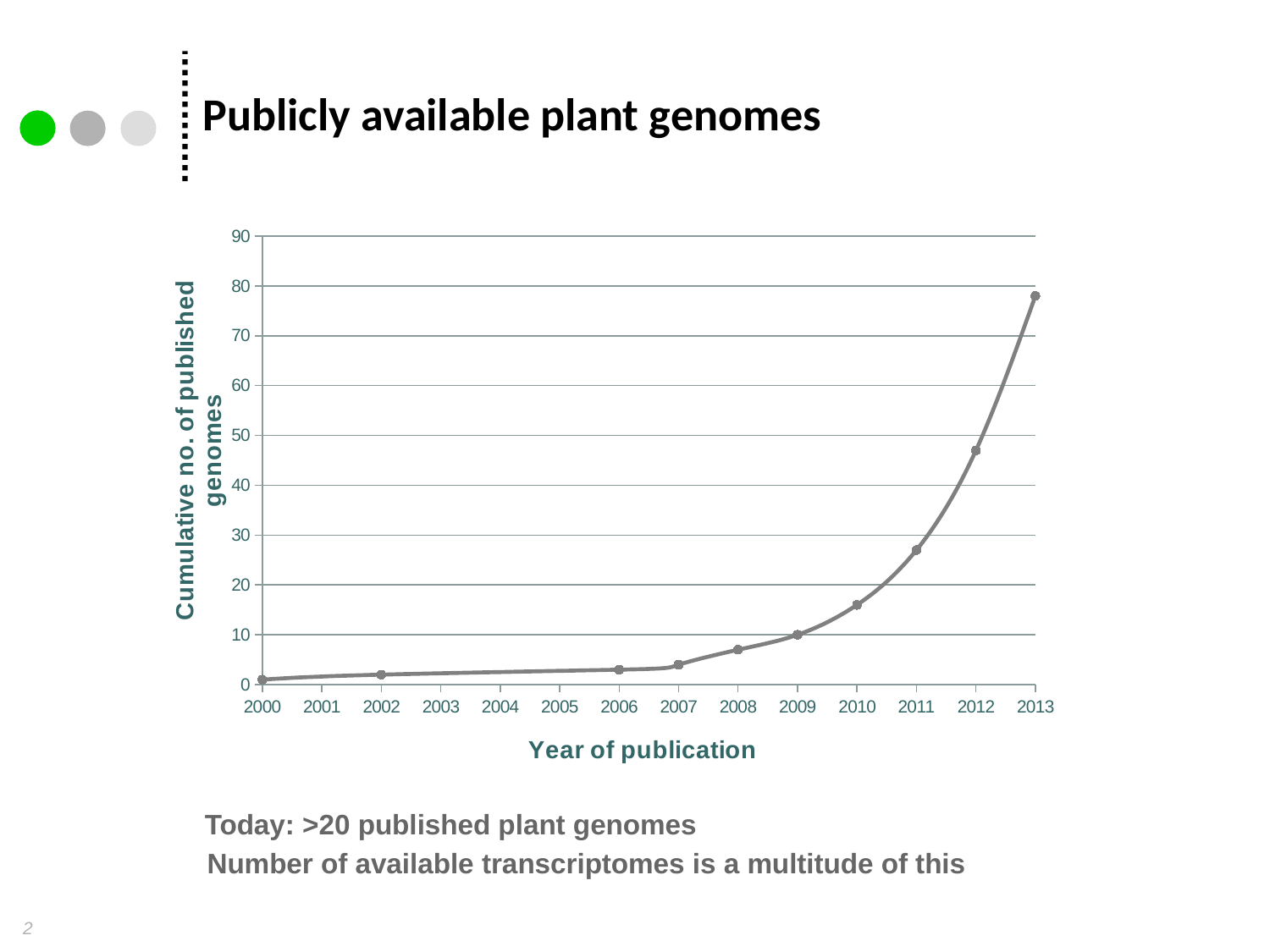

# Publicly available plant genomes

### Chart

| Category | # Genomes (cumulative) |
|---|---|
Today: >20 published plant genomes
Number of available transcriptomes is a multitude of this
2